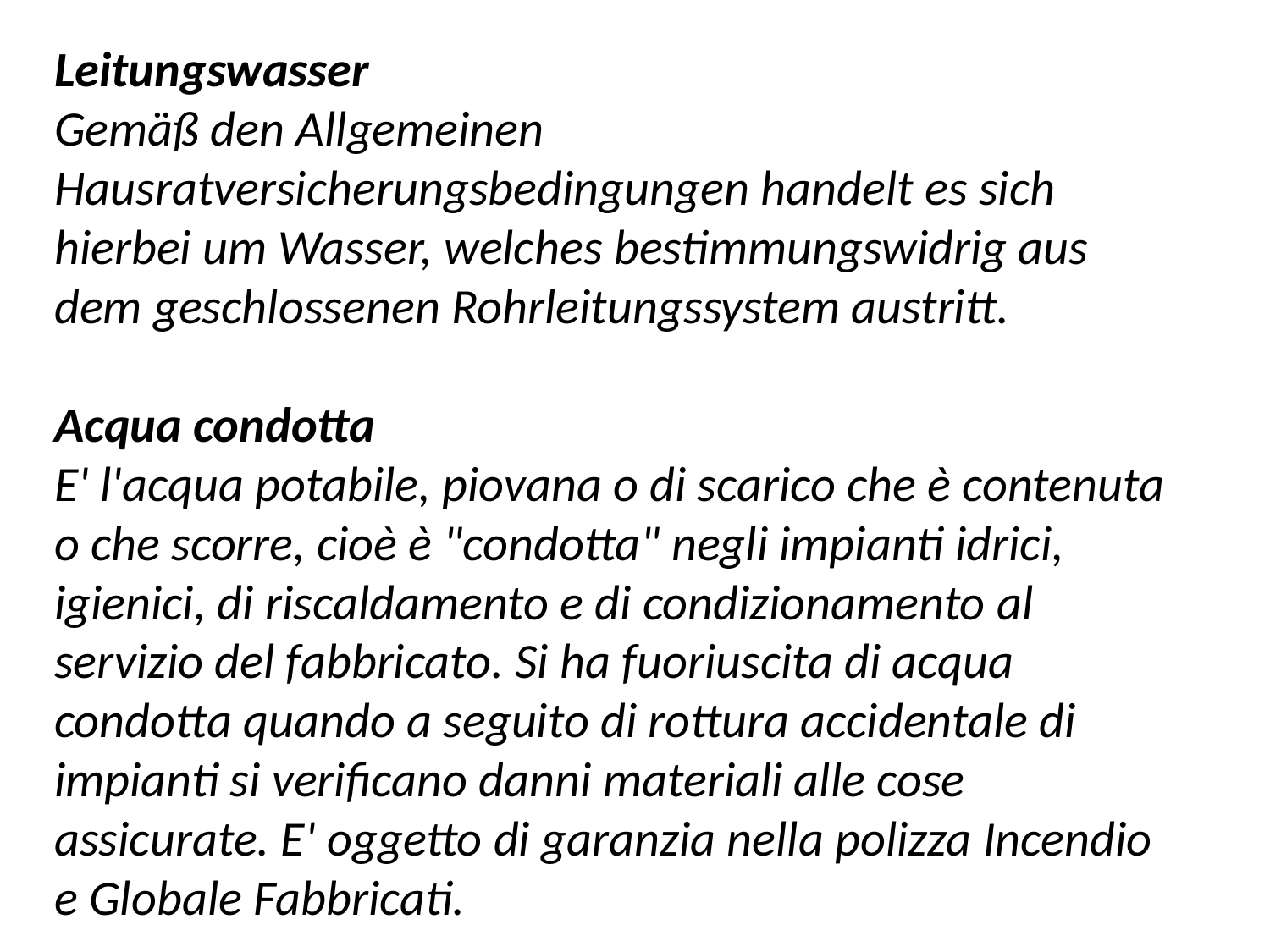

Leitungswasser
Gemäß den Allgemeinen Hausratversicherungsbedingungen handelt es sich hierbei um Wasser, welches bestimmungswidrig aus dem geschlossenen Rohrleitungssystem austritt.

Acqua condotta
E' l'acqua potabile, piovana o di scarico che è contenuta o che scorre, cioè è "condotta" negli impianti idrici, igienici, di riscaldamento e di condizionamento al servizio del fabbricato. Si ha fuoriuscita di acqua condotta quando a seguito di rottura accidentale di impianti si verificano danni materiali alle cose assicurate. E' oggetto di garanzia nella polizza Incendio e Globale Fabbricati.